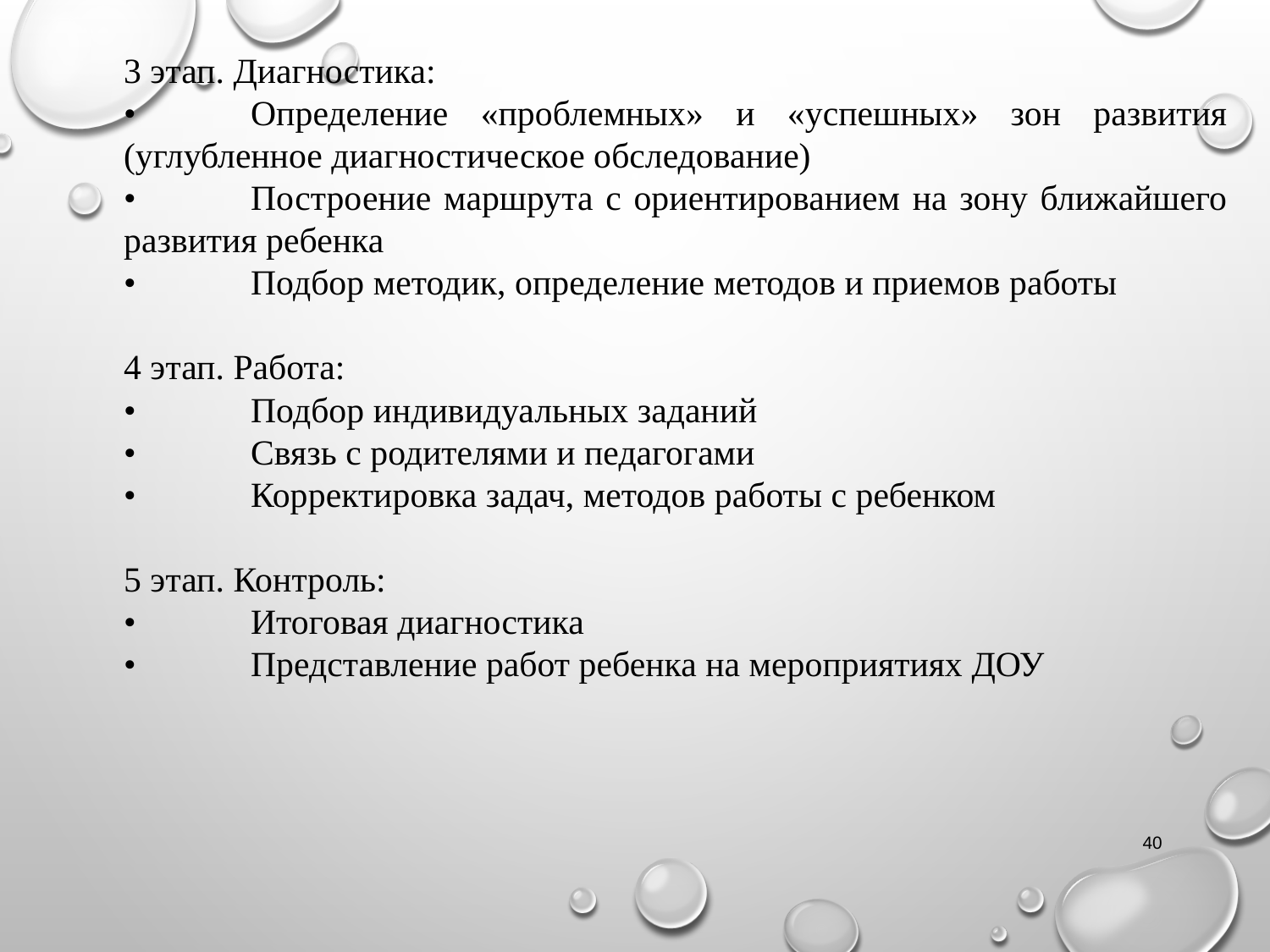

3 этап. Диагностика:
•	Определение «проблемных» и «успешных» зон развития (углубленное диагностическое обследование)
•	Построение маршрута с ориентированием на зону ближайшего развития ребенка
•	Подбор методик, определение методов и приемов работы

4 этап. Работа:
•	Подбор индивидуальных заданий
•	Связь с родителями и педагогами
•	Корректировка задач, методов работы с ребенком

5 этап. Контроль:
•	Итоговая диагностика
•	Представление работ ребенка на мероприятиях ДОУ

40